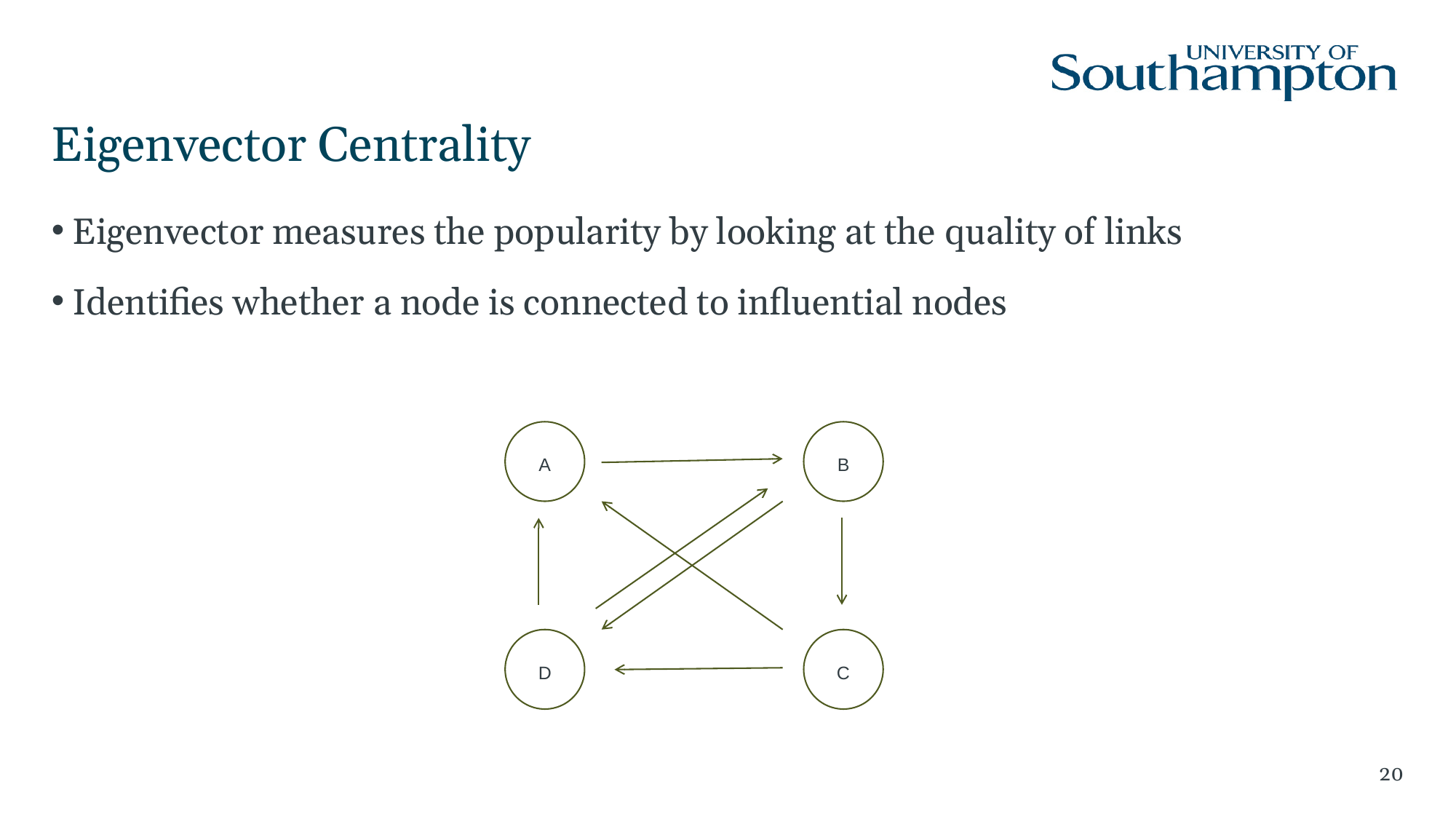

# Eigenvector Centrality
Eigenvector measures the popularity by looking at the quality of links
Identifies whether a node is connected to influential nodes
A
B
D
C
20